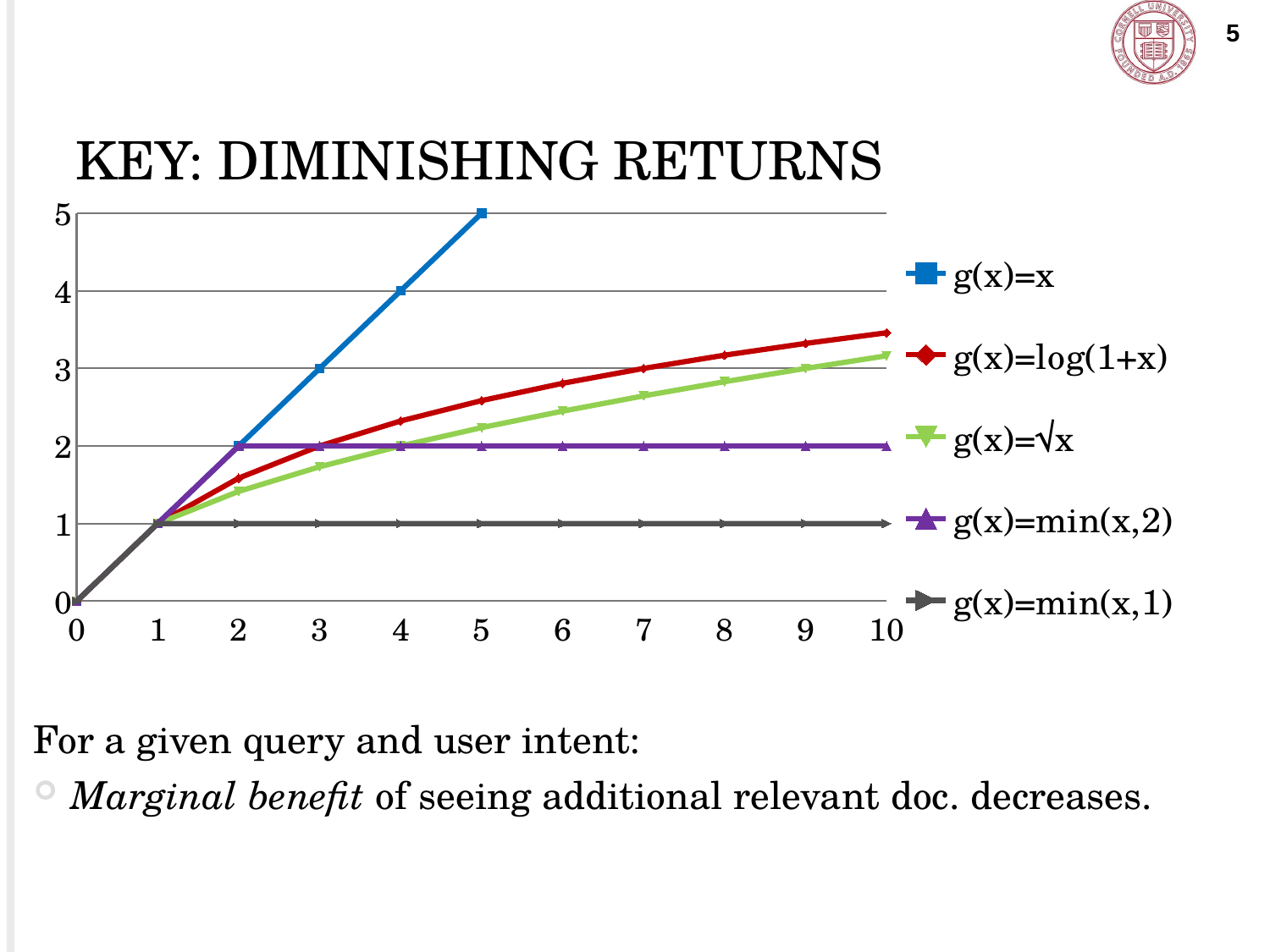

5
# KEY: Diminishing Returns

### Chart

| Category | g(x)=x | g(x)=log(1+x) | g(x)=√x | g(x)=min(x,2) | g(x)=min(x,1) |
|---|---|---|---|---|---|
| 0 | 0.0 | 0.0 | 0.0 | 0.0 | 0.0 |
| 1 | 1.0 | 1.0 | 1.0 | 1.0 | 1.0 |
| 2 | 2.0 | 1.584962500721156 | 1.4142135623730951 | 2.0 | 1.0 |
| 3 | 3.0 | 2.0 | 1.7320508075688787 | 2.0 | 1.0 |
| 4 | 4.0 | 2.3219280948873626 | 2.0 | 2.0 | 1.0 |
| 5 | 5.0 | 2.5849625007211583 | 2.2360679774997876 | 2.0 | 1.0 |
| 6 | 6.0 | 2.807354922057604 | 2.449489742783179 | 2.0 | 1.0 |
| 7 | 7.0 | 3.0 | 2.645751311064591 | 2.0 | 1.0 |
| 8 | 8.0 | 3.1699250014423166 | 2.8284271247461903 | 2.0 | 1.0 |
| 9 | 9.0 | 3.321928094887362 | 3.0 | 2.0 | 1.0 |
| 10 | 10.0 | 3.459431618637298 | 3.1622776601683795 | 2.0 | 1.0 |
For a given query and user intent:
Marginal benefit of seeing additional relevant doc. decreases.